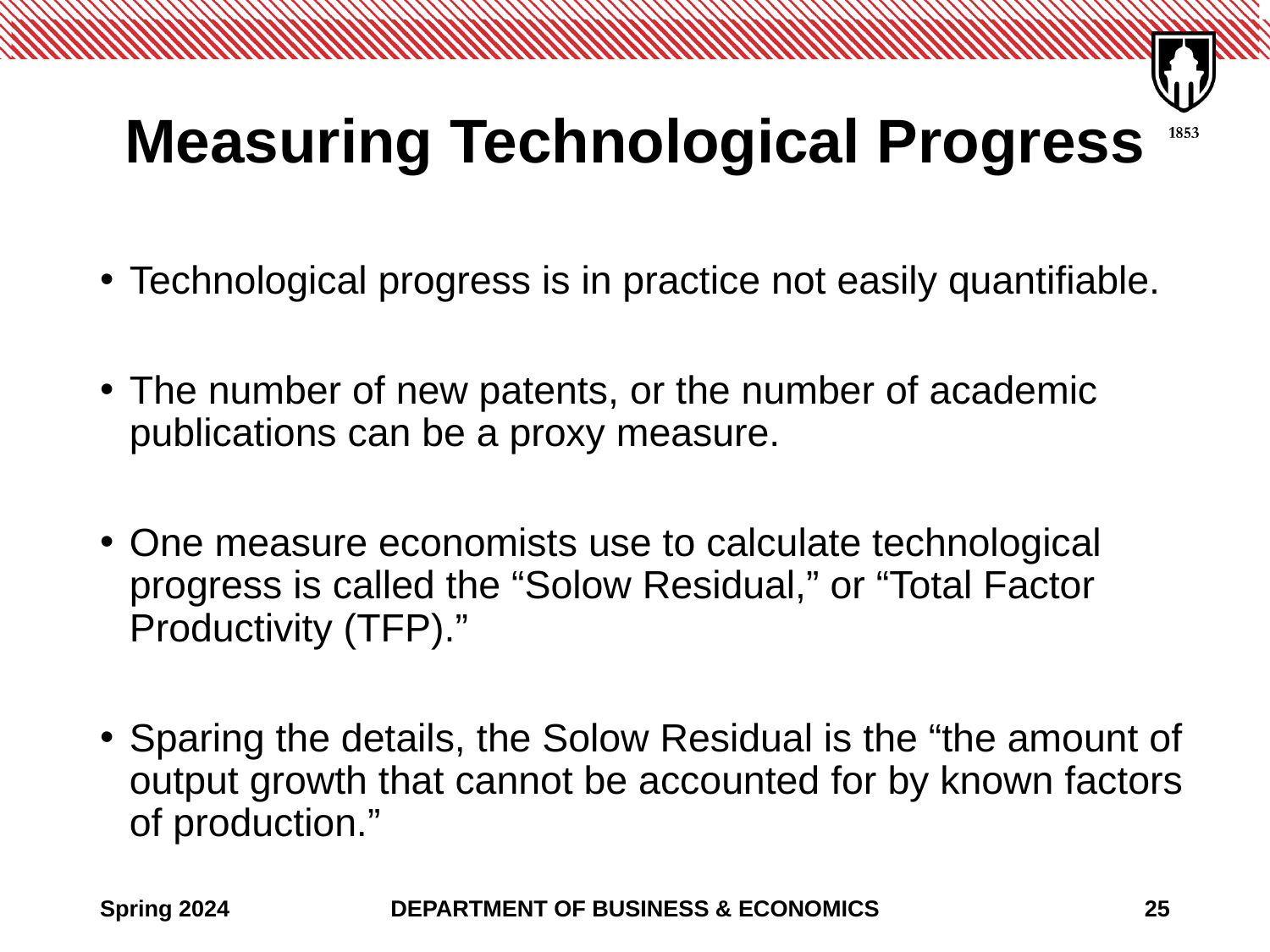

# Measuring Technological Progress
Technological progress is in practice not easily quantifiable.

The number of new patents, or the number of academic publications can be a proxy measure.

One measure economists use to calculate technological progress is called the “Solow Residual,” or “Total Factor Productivity (TFP).”

Sparing the details, the Solow Residual is the “the amount of output growth that cannot be accounted for by known factors of production.”
Spring 2024
DEPARTMENT OF BUSINESS & ECONOMICS
25